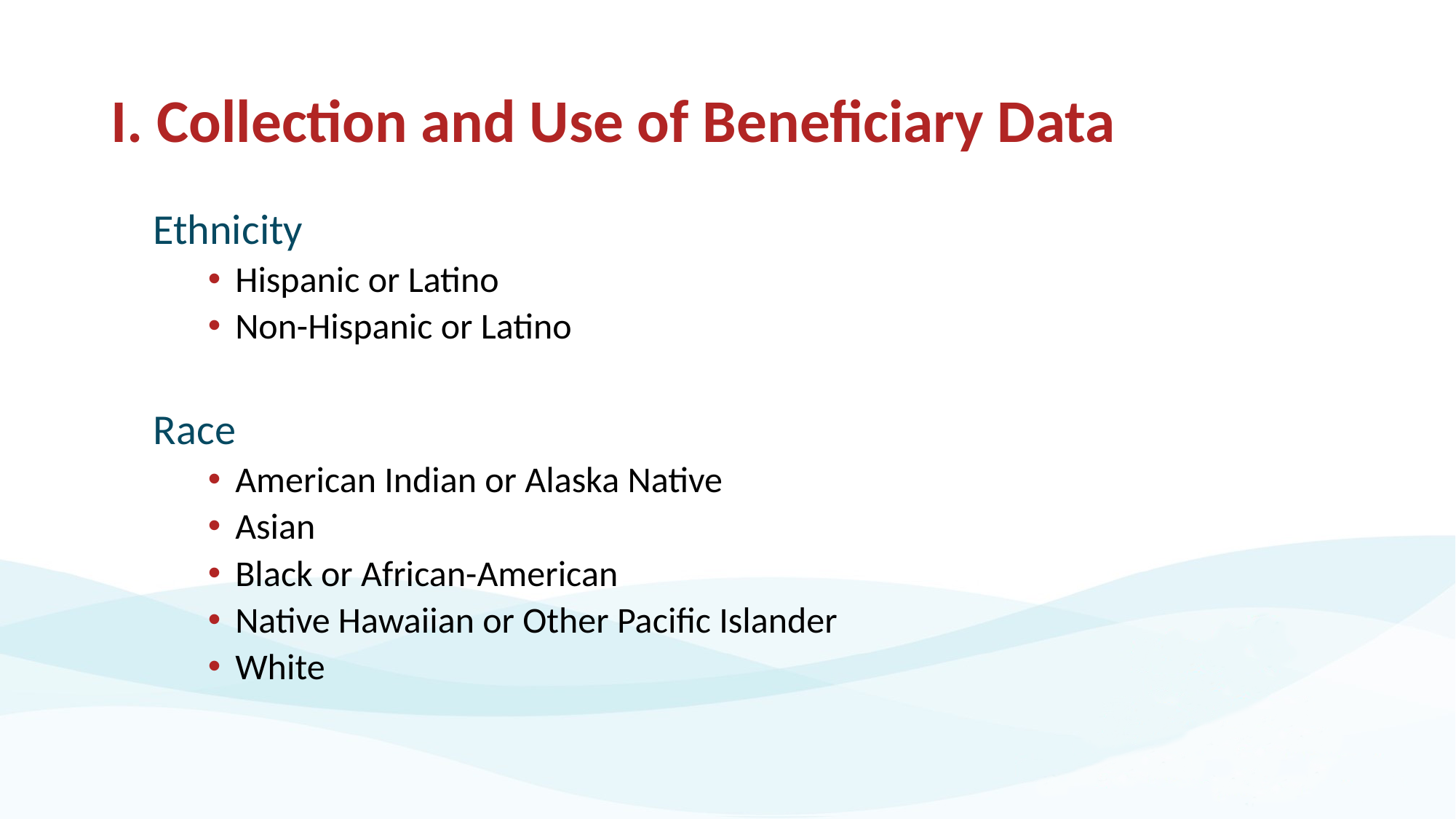

# I. Collection and Use of Beneficiary Data
Ethnicity
Hispanic or Latino
Non-Hispanic or Latino

Race
American Indian or Alaska Native
Asian
Black or African-American
Native Hawaiian or Other Pacific Islander
White